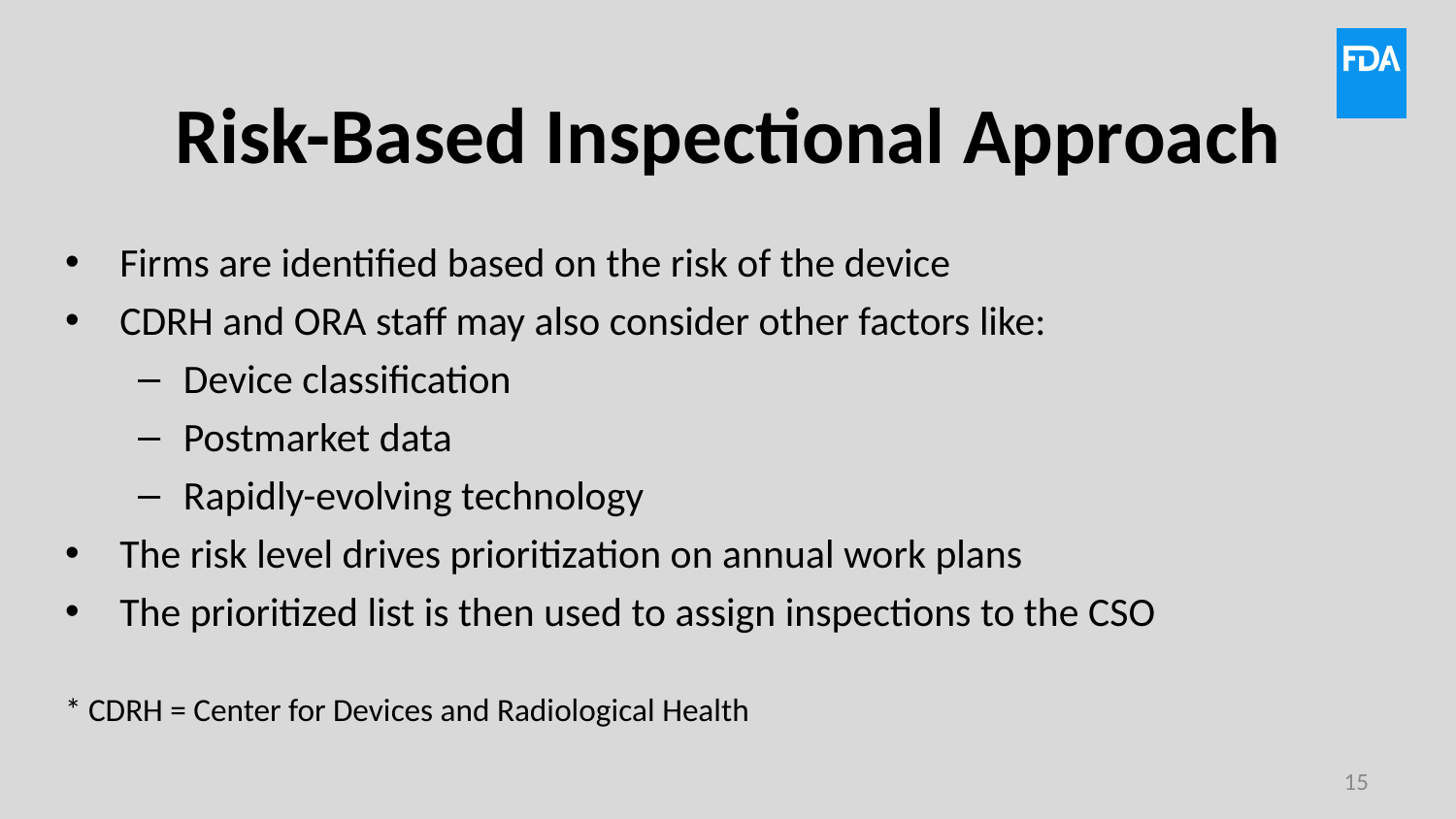

# Risk-Based Inspectional Approach
Firms are identified based on the risk of the device
CDRH and ORA staff may also consider other factors like:
Device classification
Postmarket data
Rapidly-evolving technology
The risk level drives prioritization on annual work plans
The prioritized list is then used to assign inspections to the CSO

* CDRH = Center for Devices and Radiological Health
15